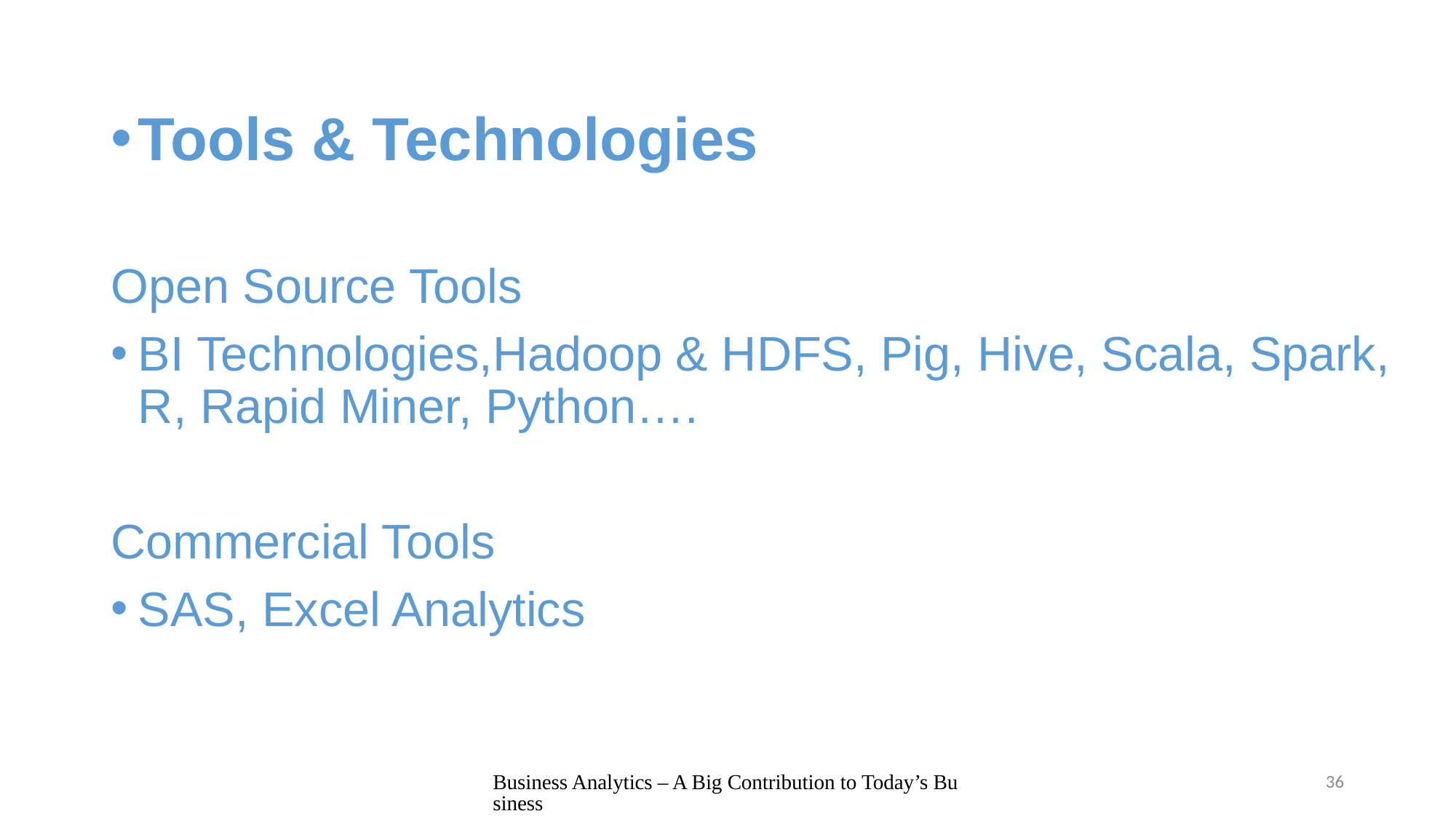

Tools & Technologies
Open Source Tools
BI Technologies,Hadoop & HDFS, Pig, Hive, Scala, Spark, R, Rapid Miner, Python….

Commercial Tools
SAS, Excel Analytics
Business Analytics – A Big Contribution to Today’s Business
36